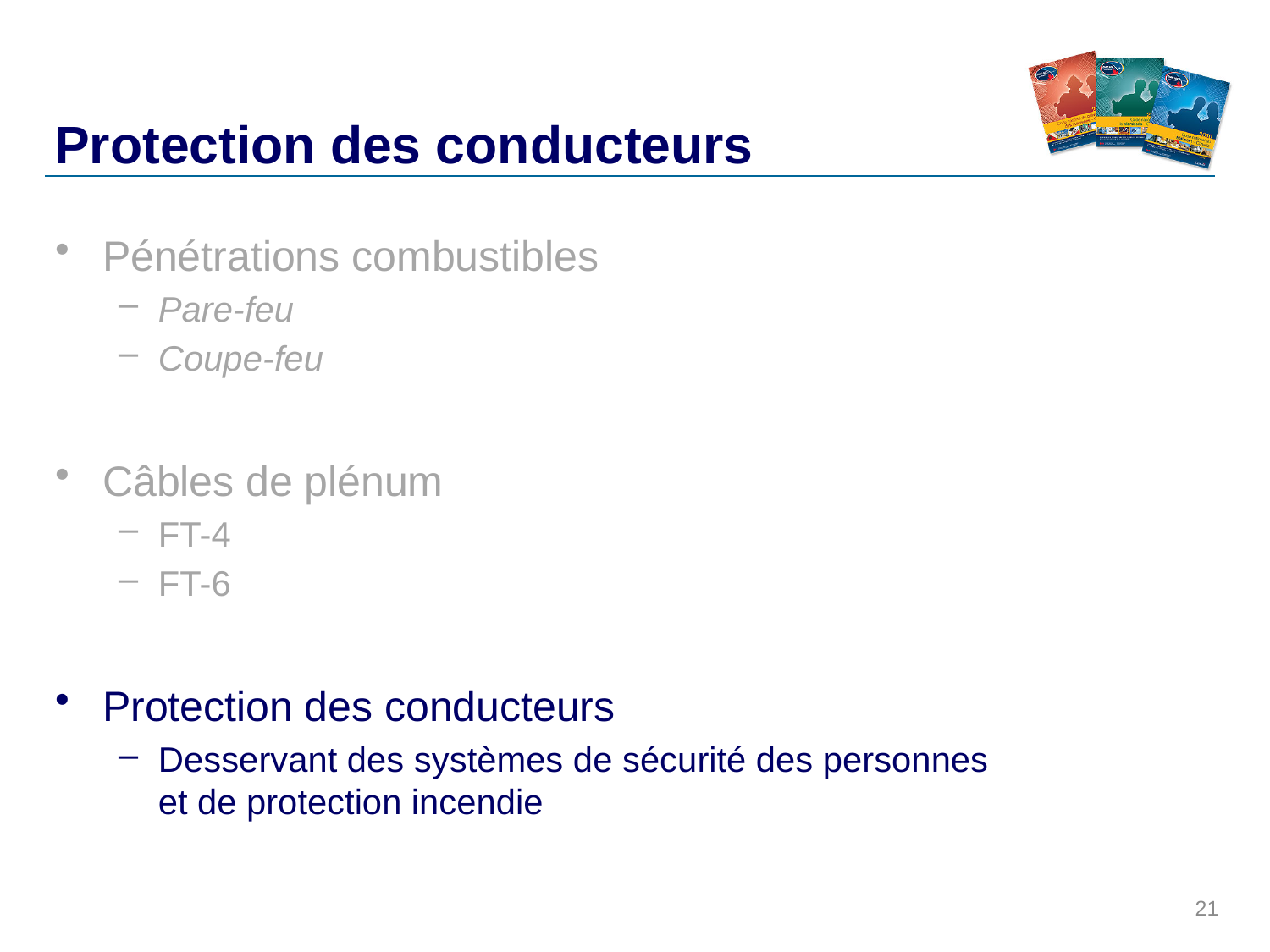

Pénétrations combustibles
Pare-feu
Coupe-feu

Câbles de plénum
FT-4
FT-6

Protection des conducteurs
Desservant des systèmes de sécurité des personnes
et de protection incendie
Protection des conducteurs